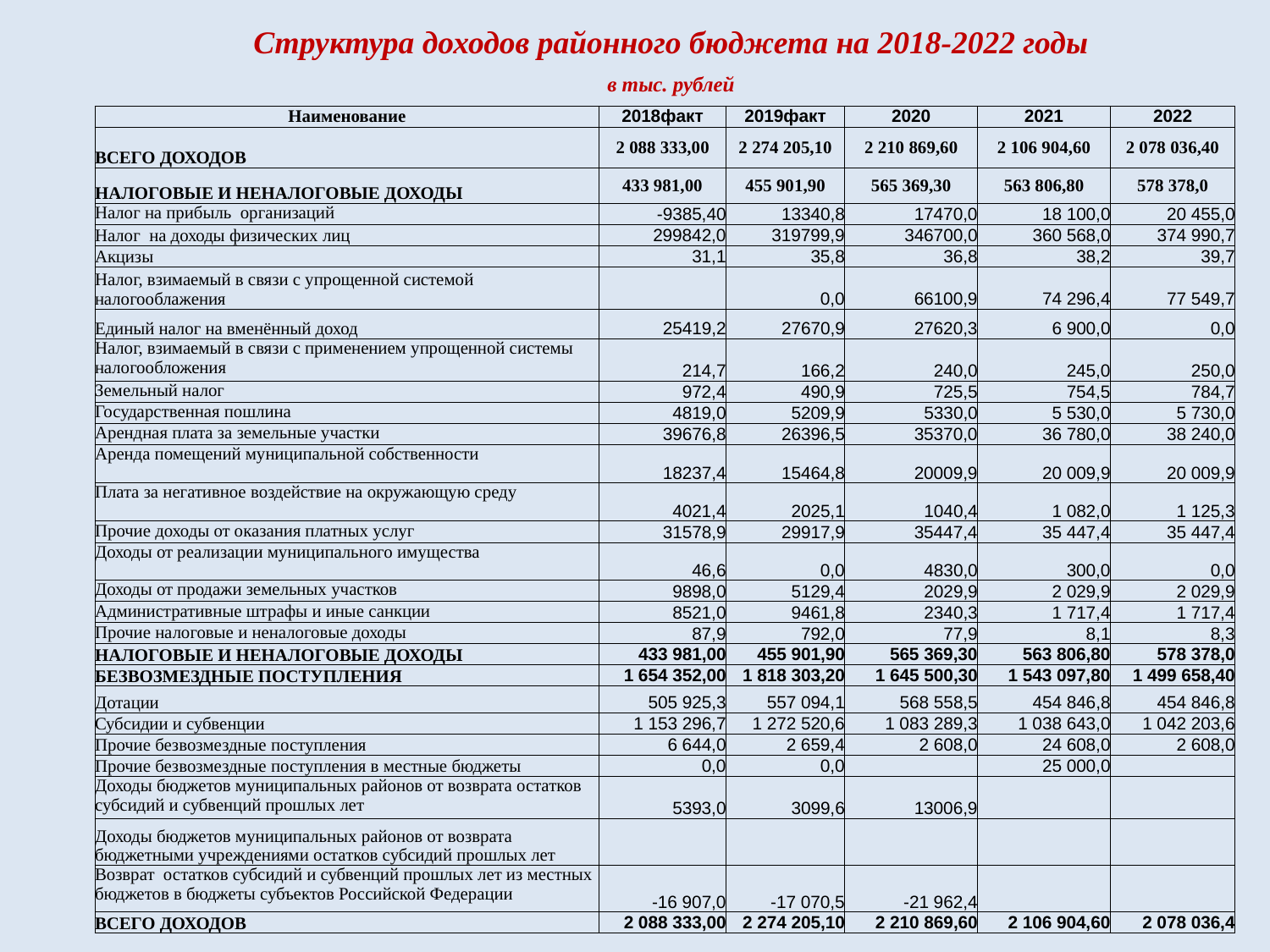

Структура доходов районного бюджета на 2018-2022 годы
в тыс. рублей
| Наименование | 2018факт | 2019факт | 2020 | 2021 | 2022 |
| --- | --- | --- | --- | --- | --- |
| ВСЕГО ДОХОДОВ | 2 088 333,00 | 2 274 205,10 | 2 210 869,60 | 2 106 904,60 | 2 078 036,40 |
| НАЛОГОВЫЕ И НЕНАЛОГОВЫЕ ДОХОДЫ | 433 981,00 | 455 901,90 | 565 369,30 | 563 806,80 | 578 378,0 |
| Налог на прибыль организаций | -9385,40 | 13340,8 | 17470,0 | 18 100,0 | 20 455,0 |
| Налог на доходы физических лиц | 299842,0 | 319799,9 | 346700,0 | 360 568,0 | 374 990,7 |
| Акцизы | 31,1 | 35,8 | 36,8 | 38,2 | 39,7 |
| Налог, взимаемый в связи с упрощенной системой налогооблажения |  | 0,0 | 66100,9 | 74 296,4 | 77 549,7 |
| Единый налог на вменённый доход | 25419,2 | 27670,9 | 27620,3 | 6 900,0 | 0,0 |
| Налог, взимаемый в связи с применением упрощенной системы налогообложения | 214,7 | 166,2 | 240,0 | 245,0 | 250,0 |
| Земельный налог | 972,4 | 490,9 | 725,5 | 754,5 | 784,7 |
| Государственная пошлина | 4819,0 | 5209,9 | 5330,0 | 5 530,0 | 5 730,0 |
| Арендная плата за земельные участки | 39676,8 | 26396,5 | 35370,0 | 36 780,0 | 38 240,0 |
| Аренда помещений муниципальной собственности | 18237,4 | 15464,8 | 20009,9 | 20 009,9 | 20 009,9 |
| Плата за негативное воздействие на окружающую среду | 4021,4 | 2025,1 | 1040,4 | 1 082,0 | 1 125,3 |
| Прочие доходы от оказания платных услуг | 31578,9 | 29917,9 | 35447,4 | 35 447,4 | 35 447,4 |
| Доходы от реализации муниципального имущества | 46,6 | 0,0 | 4830,0 | 300,0 | 0,0 |
| Доходы от продажи земельных участков | 9898,0 | 5129,4 | 2029,9 | 2 029,9 | 2 029,9 |
| Административные штрафы и иные санкции | 8521,0 | 9461,8 | 2340,3 | 1 717,4 | 1 717,4 |
| Прочие налоговые и неналоговые доходы | 87,9 | 792,0 | 77,9 | 8,1 | 8,3 |
| НАЛОГОВЫЕ И НЕНАЛОГОВЫЕ ДОХОДЫ | 433 981,00 | 455 901,90 | 565 369,30 | 563 806,80 | 578 378,0 |
| БЕЗВОЗМЕЗДНЫЕ ПОСТУПЛЕНИЯ | 1 654 352,00 | 1 818 303,20 | 1 645 500,30 | 1 543 097,80 | 1 499 658,40 |
| Дотации | 505 925,3 | 557 094,1 | 568 558,5 | 454 846,8 | 454 846,8 |
| Субсидии и субвенции | 1 153 296,7 | 1 272 520,6 | 1 083 289,3 | 1 038 643,0 | 1 042 203,6 |
| Прочие безвозмездные поступления | 6 644,0 | 2 659,4 | 2 608,0 | 24 608,0 | 2 608,0 |
| Прочие безвозмездные поступления в местные бюджеты | 0,0 | 0,0 |  | 25 000,0 |  |
| Доходы бюджетов муниципальных районов от возврата остатков субсидий и субвенций прошлых лет | 5393,0 | 3099,6 | 13006,9 |  |  |
| Доходы бюджетов муниципальных районов от возврата бюджетными учреждениями остатков субсидий прошлых лет |  |  |  |  |  |
| Возврат остатков субсидий и субвенций прошлых лет из местных бюджетов в бюджеты субъектов Российской Федерации | -16 907,0 | -17 070,5 | -21 962,4 |  |  |
| ВСЕГО ДОХОДОВ | 2 088 333,00 | 2 274 205,10 | 2 210 869,60 | 2 106 904,60 | 2 078 036,4 |
21